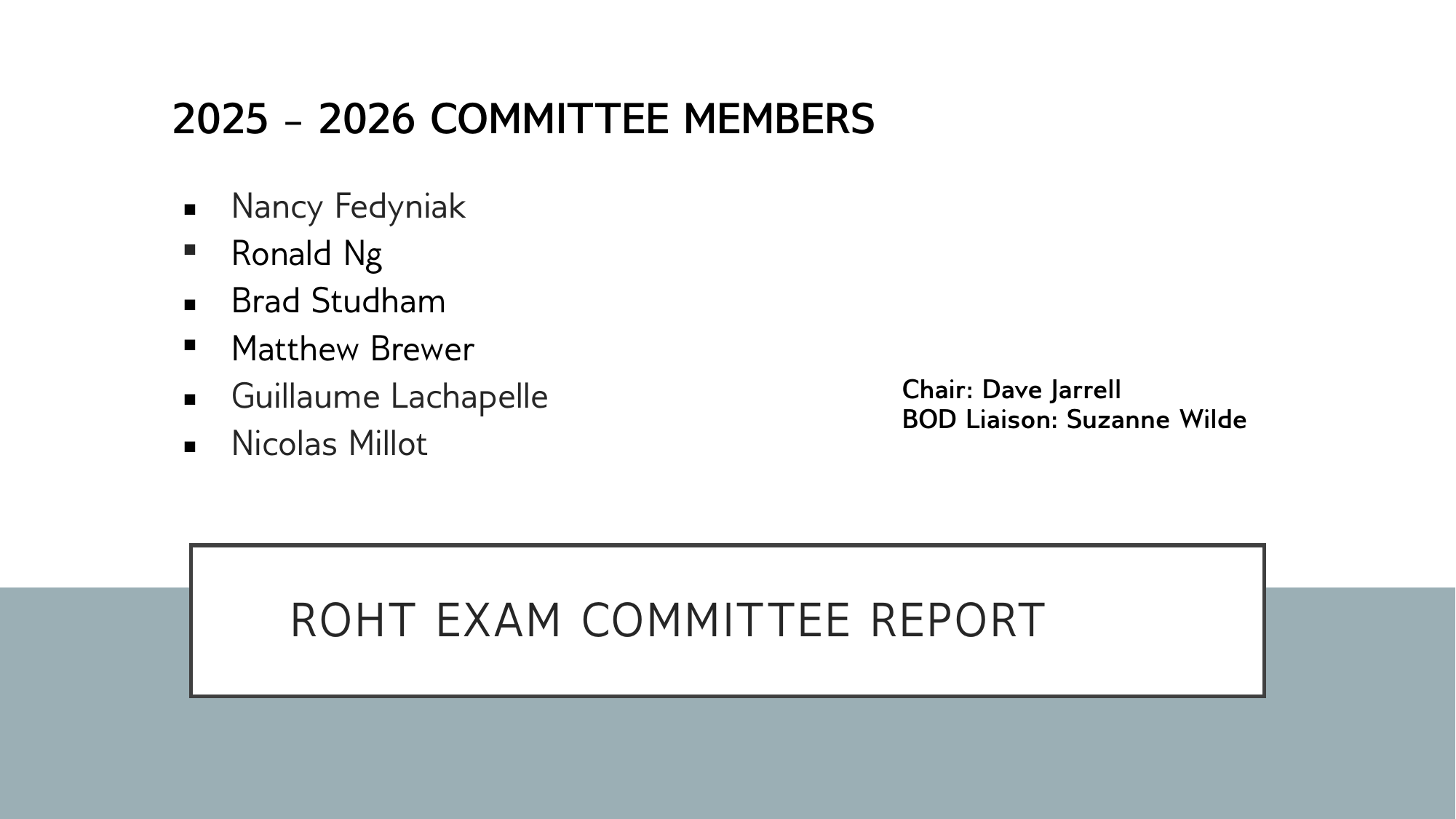

2025 – 2026 COMMITTEE MEMBERS

Nancy Fedyniak
Ronald Ng
Brad Studham
Matthew Brewer
Guillaume Lachapelle
Nicolas Millot

Chair: Dave Jarrell
BOD Liaison: Suzanne Wilde
# ROHT EXAM COMMITTEE REPORT